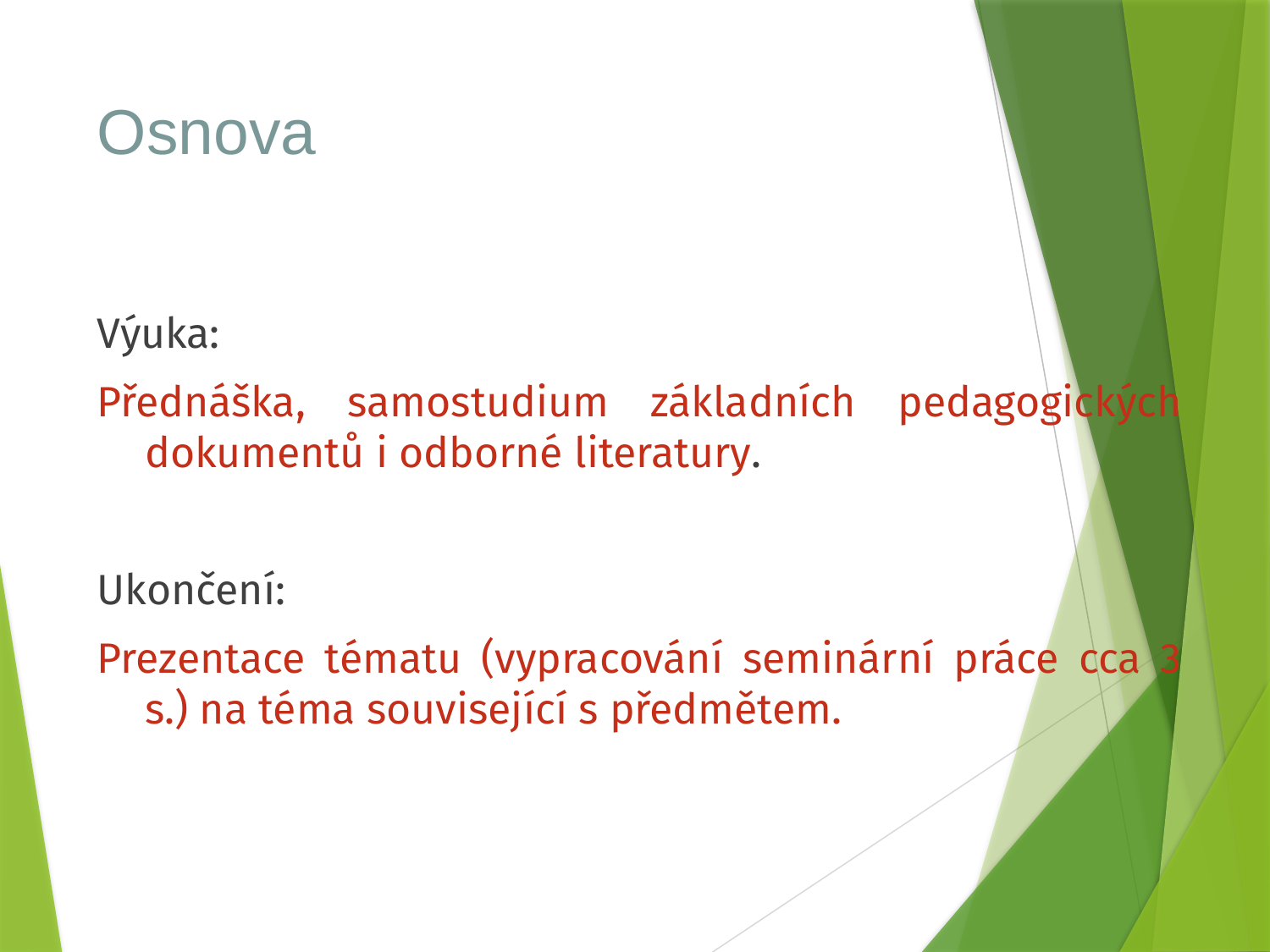

# Osnova
Výuka:
Přednáška, samostudium základních pedagogických dokumentů i odborné literatury.

Ukončení:
Prezentace tématu (vypracování seminární práce cca 3 s.) na téma související s předmětem.